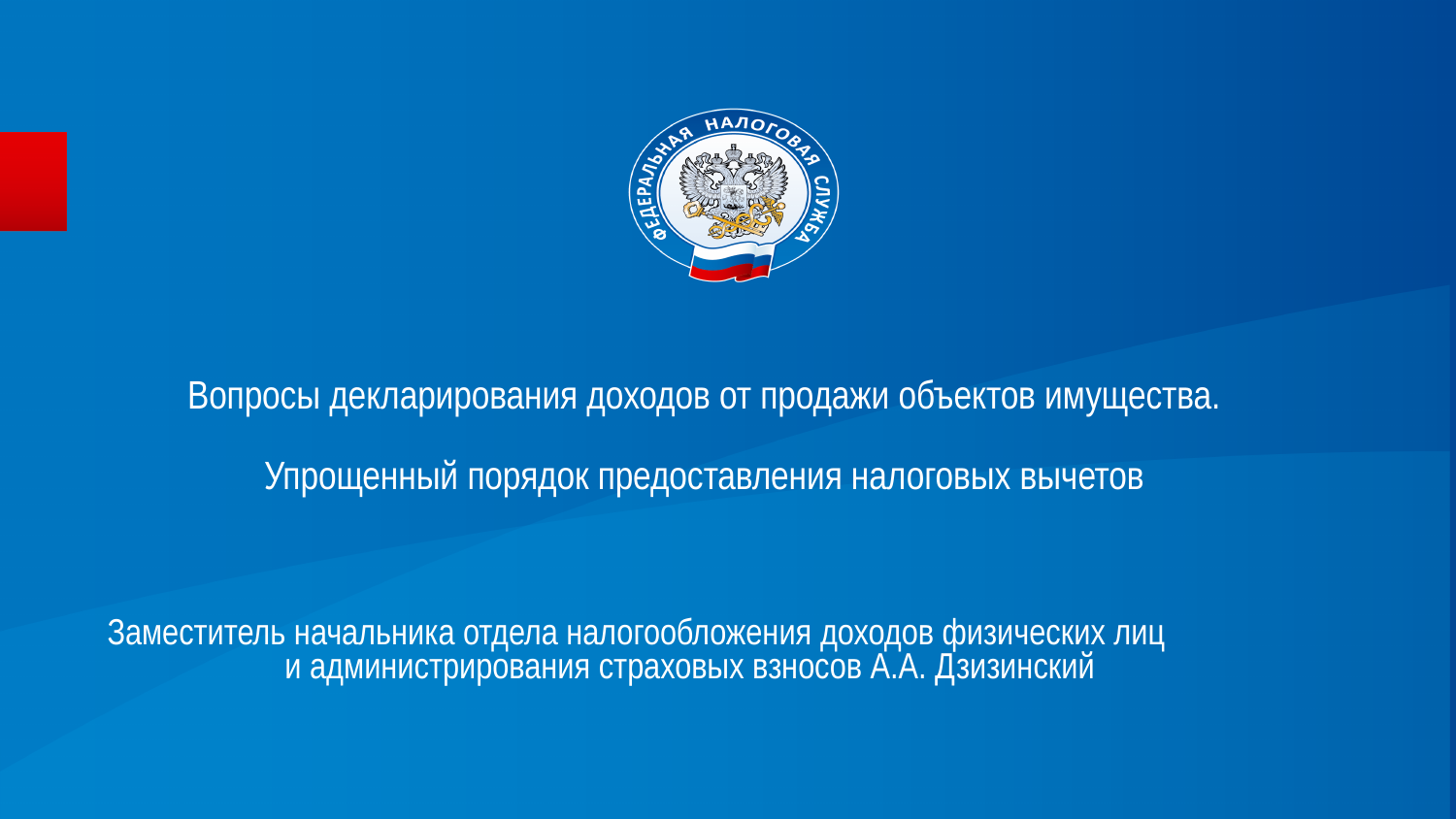

# Вопросы декларирования доходов от продажи объектов имущества. Упрощенный порядок предоставления налоговых вычетов

            Заместитель начальника отдела налогообложения доходов физических лиц                          и администрирования страховых взносов А.А. Дзизинский